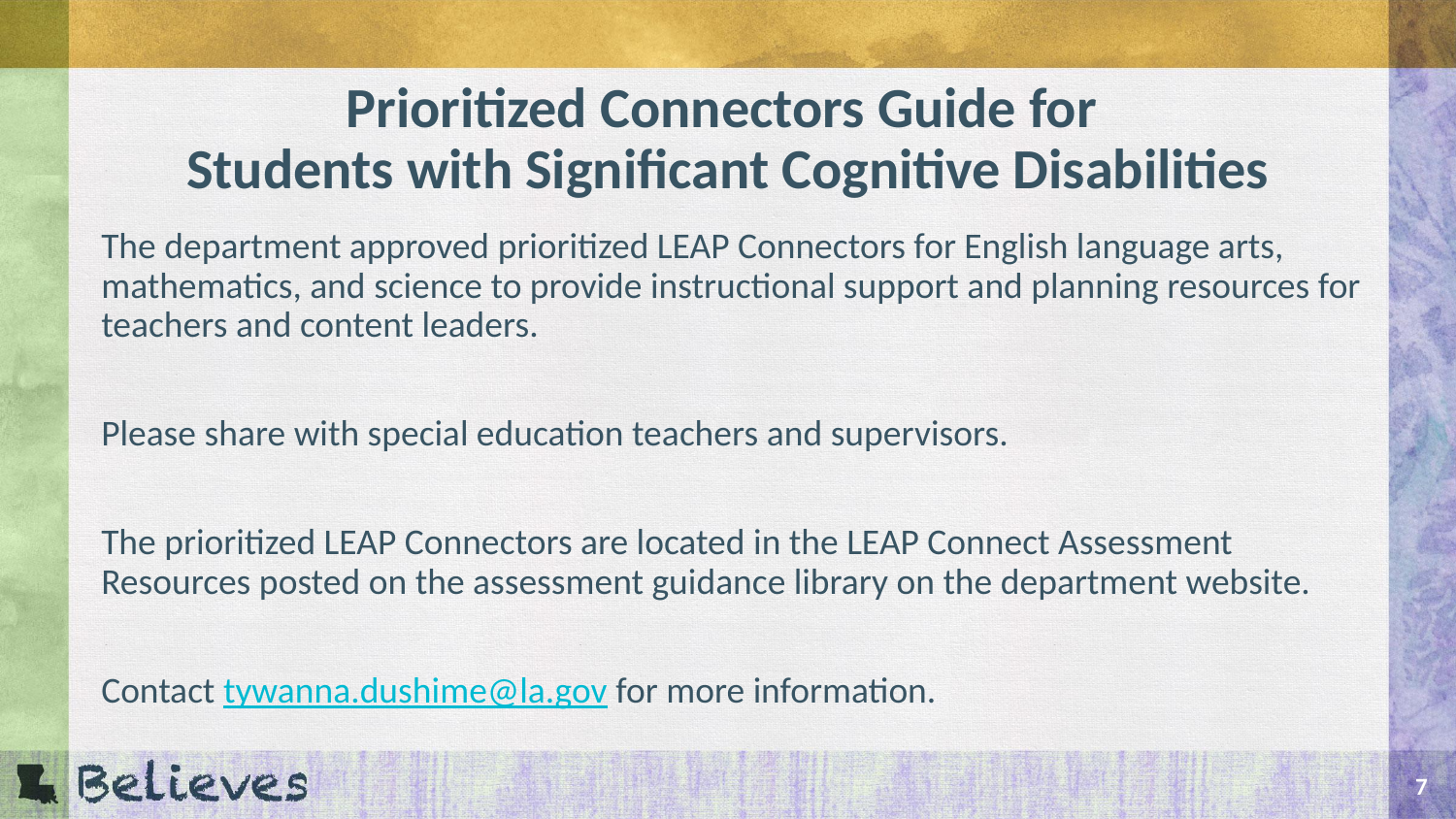

# Prioritized Connectors Guide for Students with Significant Cognitive Disabilities
The department approved prioritized LEAP Connectors for English language arts, mathematics, and science to provide instructional support and planning resources for teachers and content leaders.

Please share with special education teachers and supervisors.

The prioritized LEAP Connectors are located in the LEAP Connect Assessment Resources posted on the assessment guidance library on the department website.

Contact tywanna.dushime@la.gov for more information.